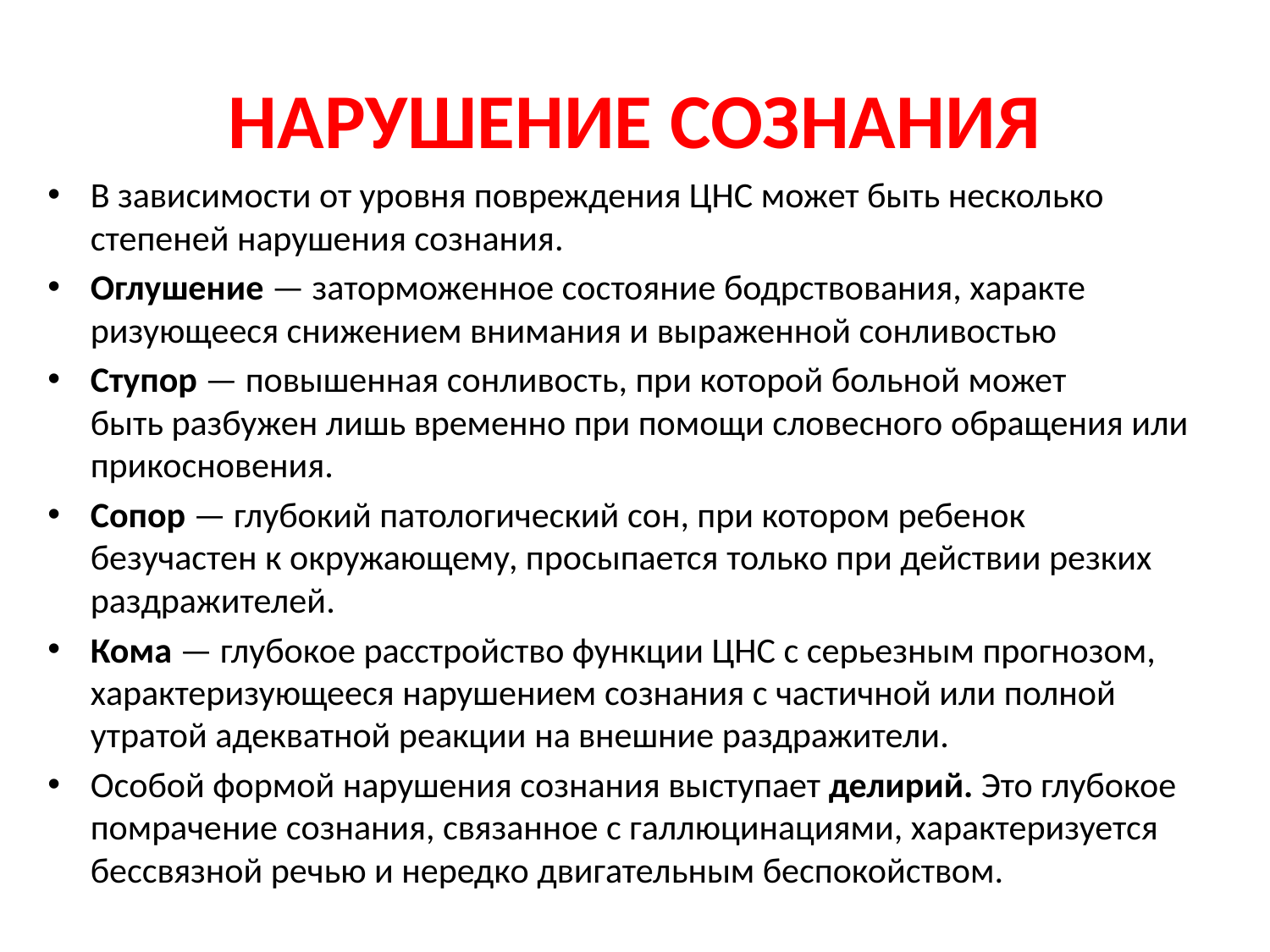

# НАРУШЕНИЕ СОЗНАНИЯ
В зависимости от уровня повреждения ЦНС может быть несколько степеней нарушения сознания.
Оглушение — заторможенное состояние бодрствования, характе­ризующееся снижением внимания и выраженной сонливостью
Ступор — повышенная сонливость, при которой больной может
быть разбужен лишь временно при помощи словесного обращения или
прикосновения.
Сопор — глубокий патологический сон, при котором ребенок безучастен к окружающему, просыпается только при действии резких раздражителей.
Кома — глубокое расстройство функции ЦНС с серьезным прогнозом, характеризующееся нарушением сознания с частичной или полной утратой адекватной реакции на внешние раздражители.
Особой формой нарушения сознания выступает делирий. Это глубо­кое помрачение сознания, связанное с галлюцинациями, характеризует­ся бессвязной речью и нередко двигательным беспокойством.